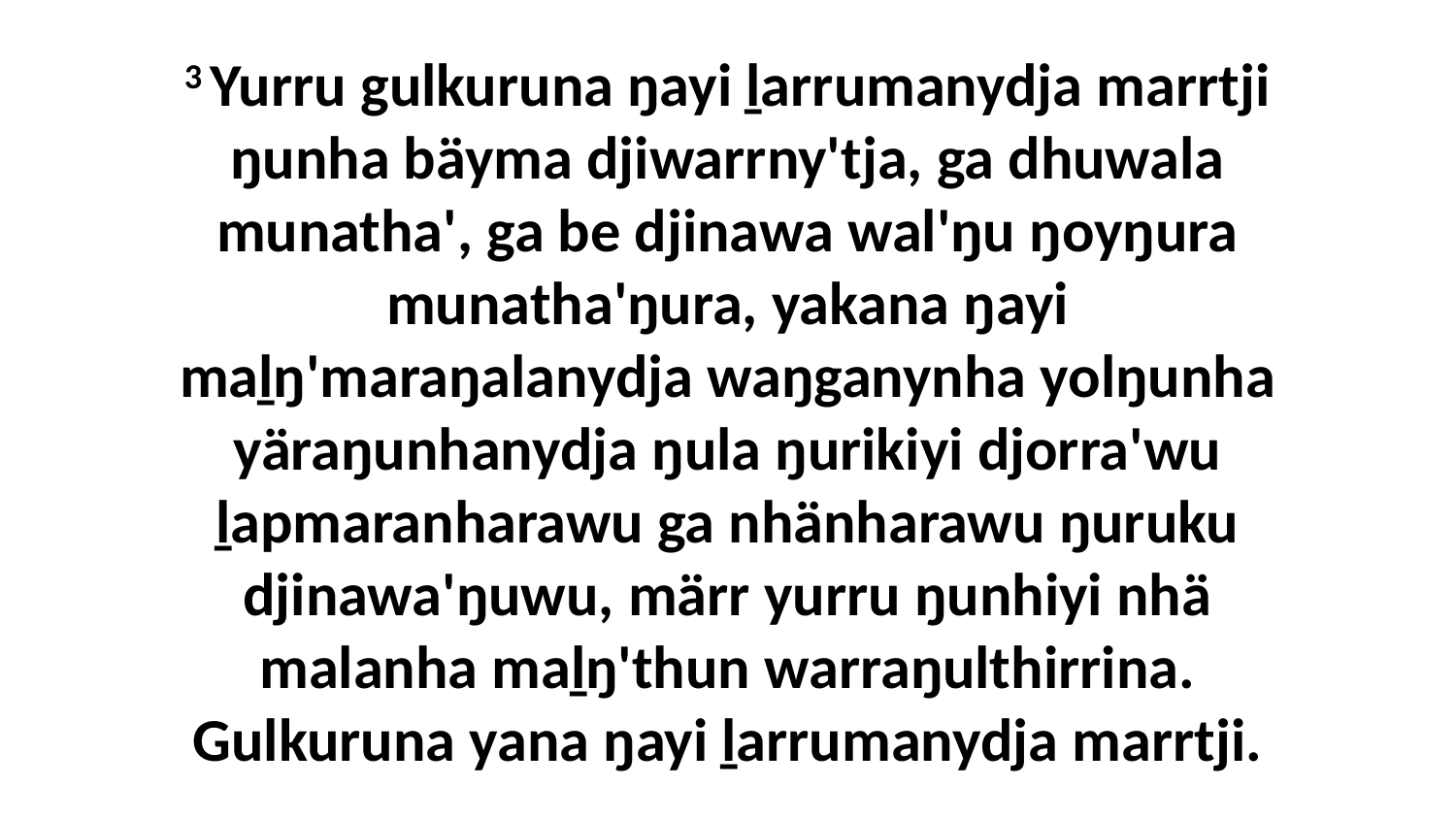

3 Yurru gulkuruna ŋayi ḻarrumanydja marrtji ŋunha bäyma djiwarrny'tja, ga dhuwala munatha', ga be djinawa wal'ŋu ŋoyŋura munatha'ŋura, yakana ŋayi maḻŋ'maraŋalanydja waŋganynha yolŋunha yäraŋunhanydja ŋula ŋurikiyi djorra'wu ḻapmaranharawu ga nhänharawu ŋuruku djinawa'ŋuwu, märr yurru ŋunhiyi nhä malanha maḻŋ'thun warraŋulthirrina. Gulkuruna yana ŋayi ḻarrumanydja marrtji.